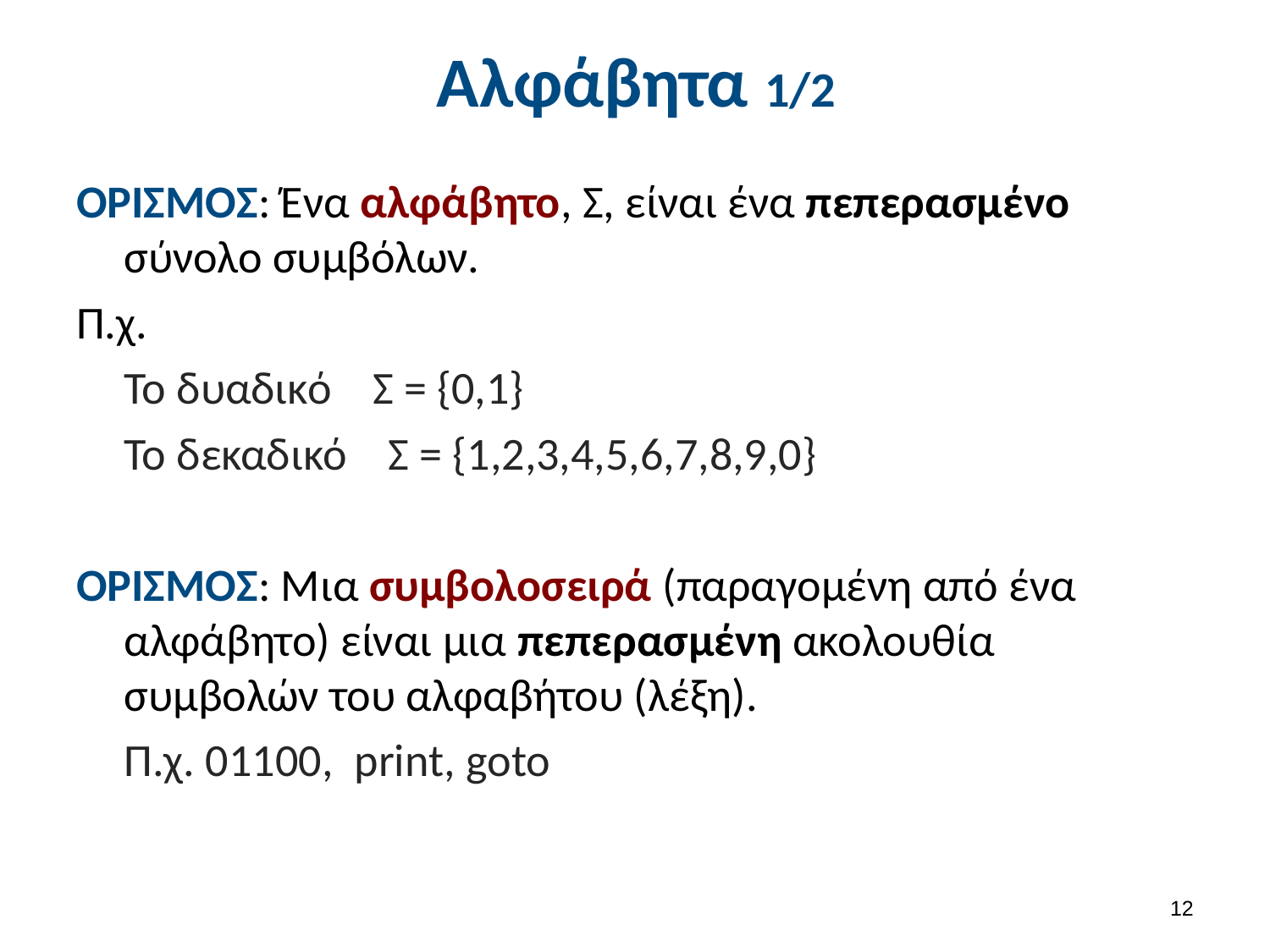

# Αλφάβητα 1/2
ΟΡΙΣΜΟΣ: Ένα αλφάβητο, Σ, είναι ένα πεπερασμένο σύνολο συμβόλων.
Π.χ.
	Το δυαδικό    Σ = {0,1}
	Το δεκαδικό    Σ = {1,2,3,4,5,6,7,8,9,0}

ΟΡΙΣΜΟΣ: Μια συμβολοσειρά (παραγομένη από ένα αλφάβητο) είναι μια πεπερασμένη ακολουθία συμβολών του αλφαβήτου (λέξη).
	Π.χ. 01100,  print, goto
12